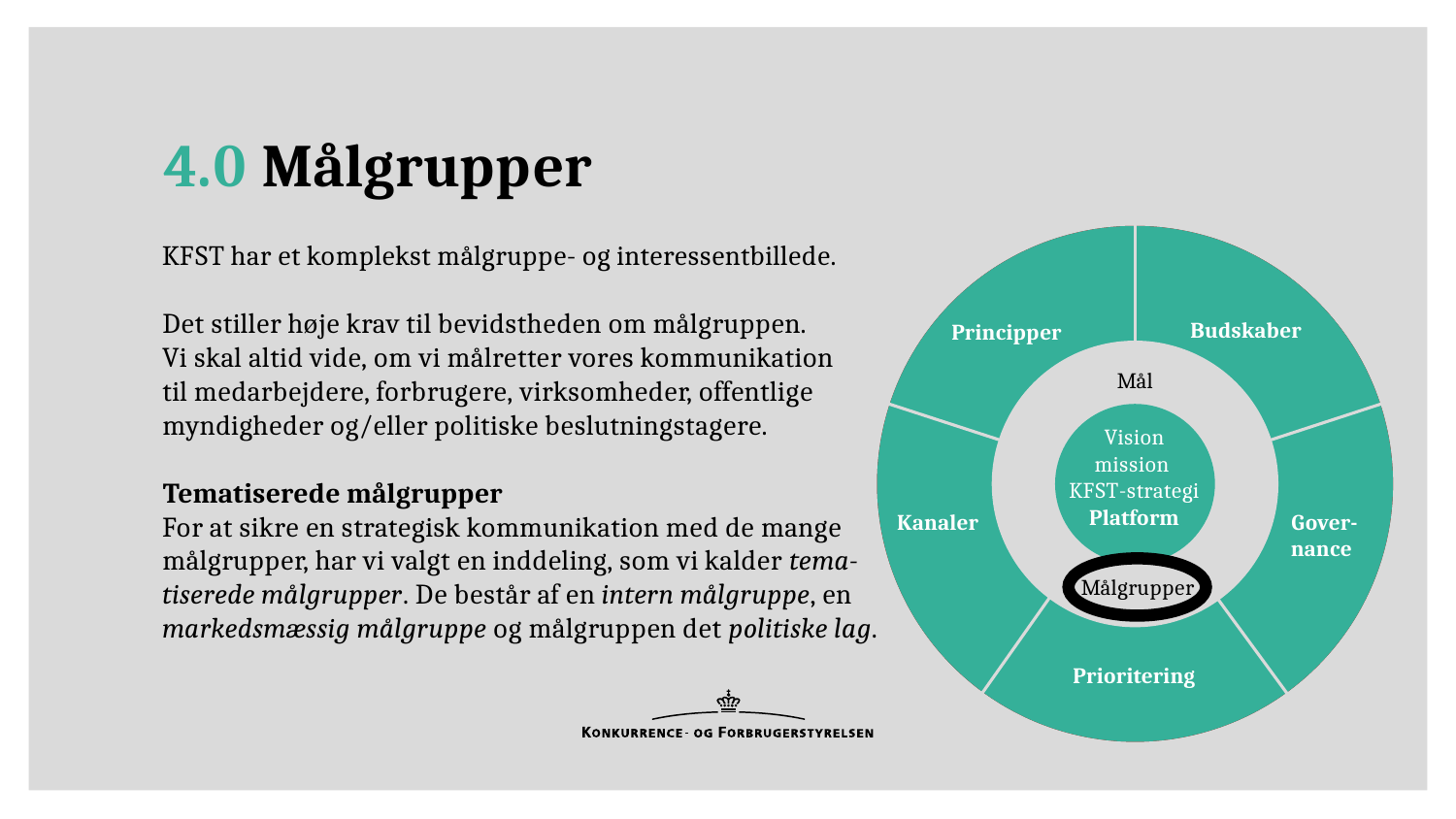

# 4.0 Målgrupper

Budskaber
Principper
Kanaler
Gover-
nance
Prioritering

Budskaber
Principper
Kanaler
Gover-
nance
Prioritering
KFST har et komplekst målgruppe- og interessentbillede.

Det stiller høje krav til bevidstheden om målgruppen.
Vi skal altid vide, om vi målretter vores kommunikation
til medarbejdere, forbrugere, virksomheder, offentlige myndigheder og/eller politiske beslutningstagere.

Tematiserede målgrupper
For at sikre en strategisk kommunikation med de mange målgrupper, har vi valgt en inddeling, som vi kalder tema-tiserede målgrupper. De består af en intern målgruppe, en markedsmæssig målgruppe og målgruppen det politiske lag.

Mål
Målgrupper

Mål
Målgrupper

Vision mission  KFST-strategi Platform

Vision mission  KFST-strategi Platform